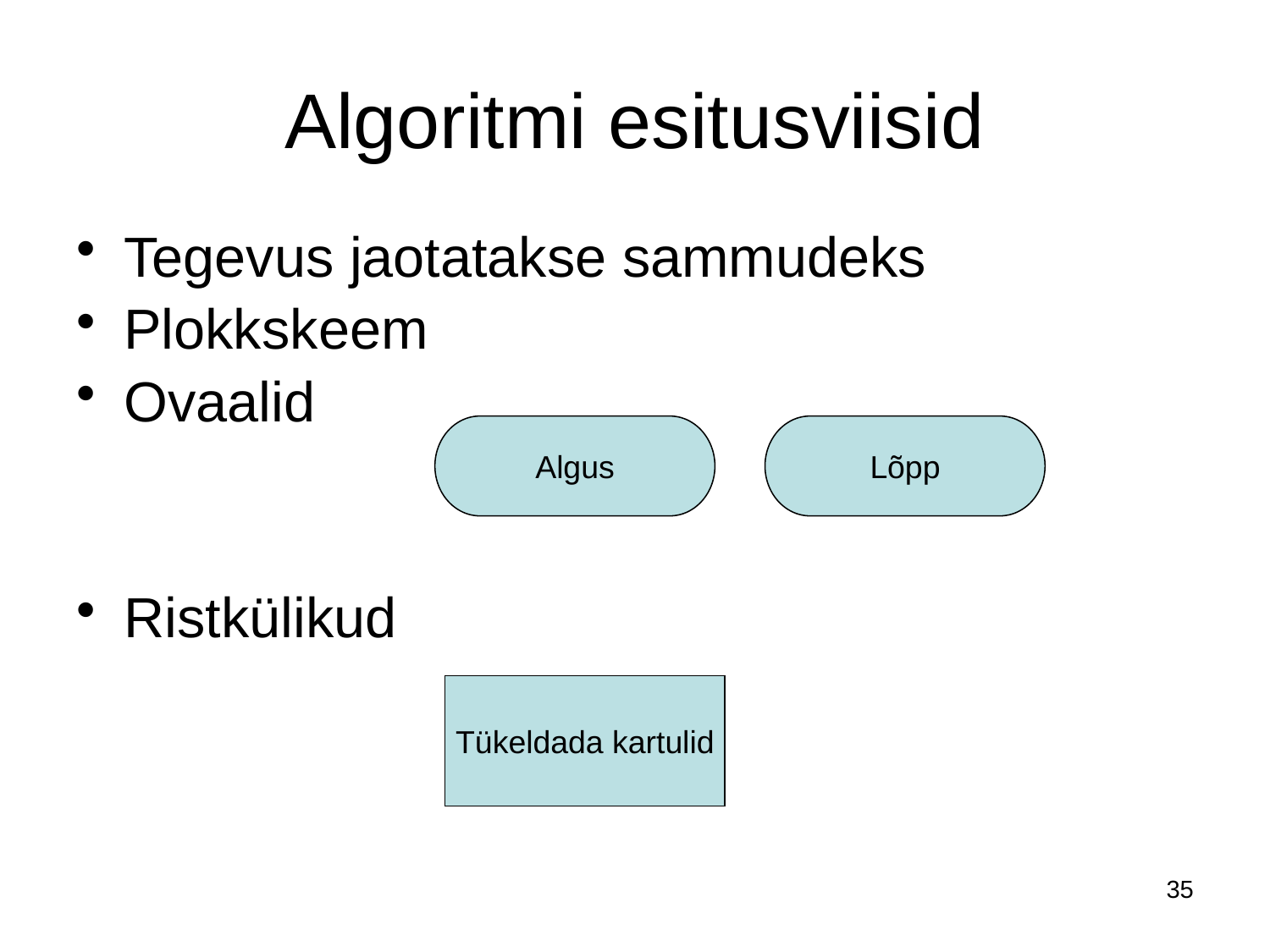

# Algoritmi esitusviisid
Tegevus jaotatakse sammudeks
Plokkskeem
Ovaalid

Ristkülikud

Algus
Lõpp
Tükeldada kartulid
35